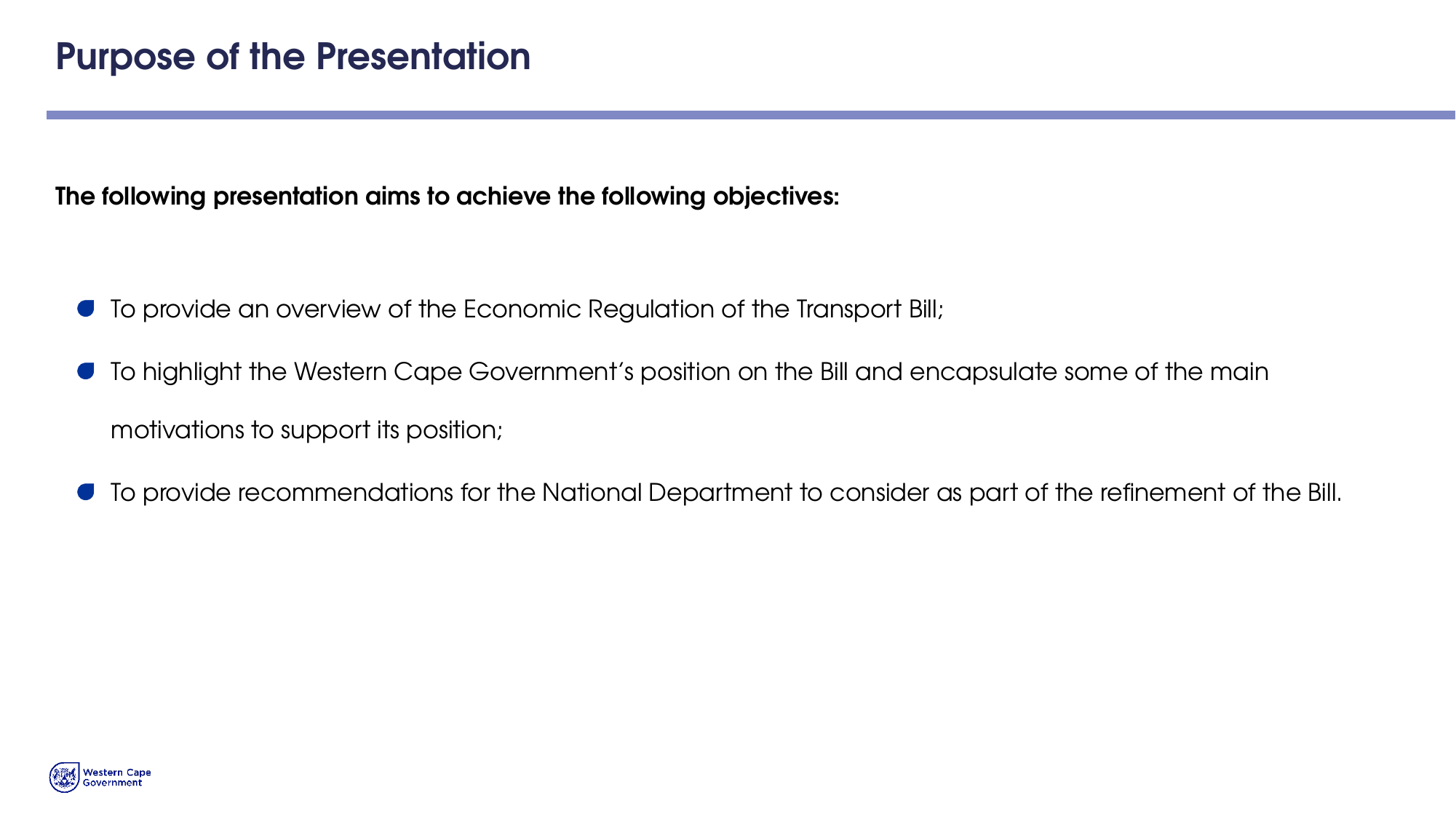

# Purpose of the Presentation
The following presentation aims to achieve the following objectives:

To provide an overview of the Economic Regulation of the Transport Bill;
To highlight the Western Cape Government’s position on the Bill and encapsulate some of the main motivations to support its position;
To provide recommendations for the National Department to consider as part of the refinement of the Bill.